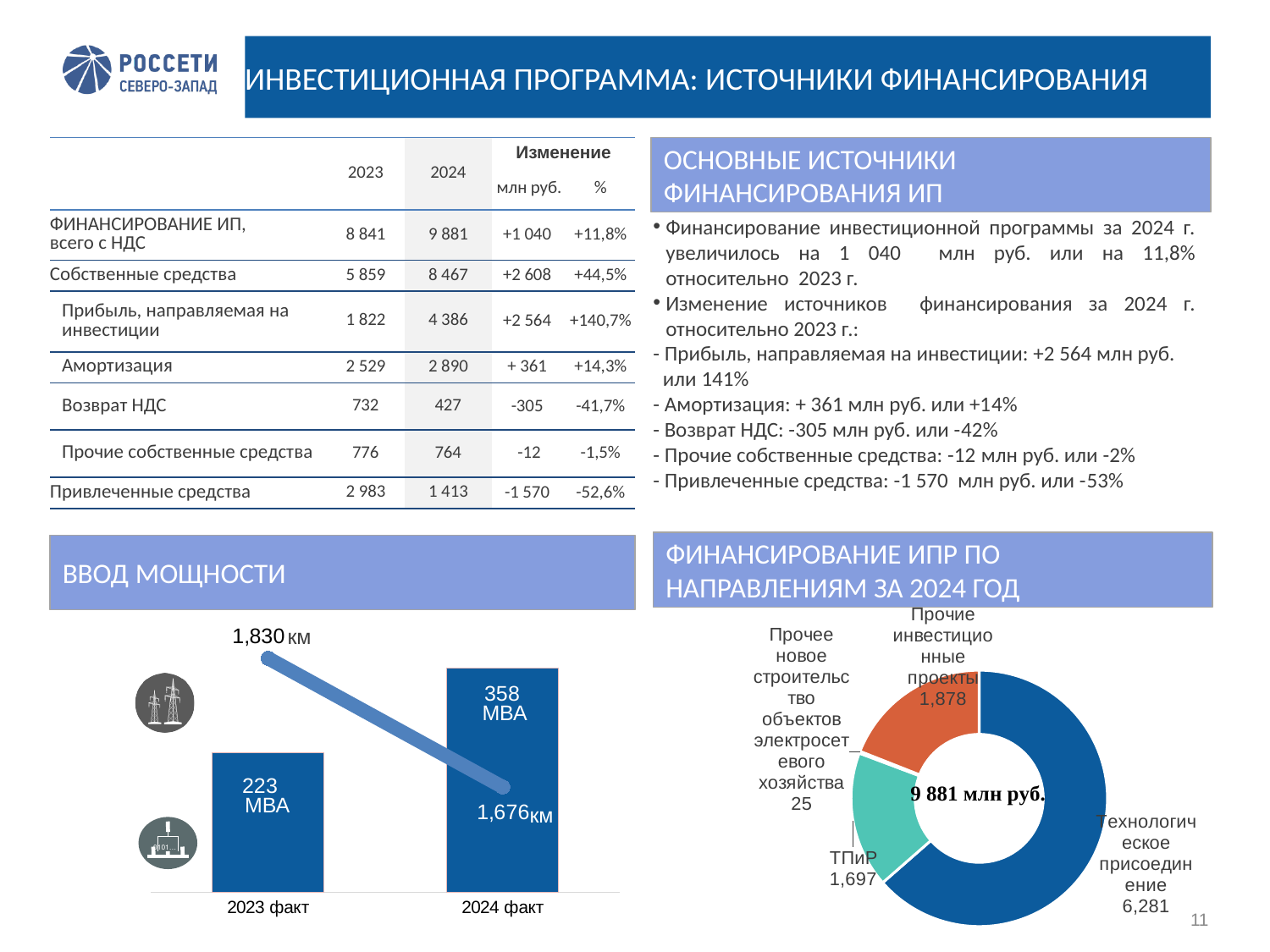

ИНВЕСТИЦИОННАЯ ПРОГРАММА: ИСТОЧНИКИ ФИНАНСИРОВАНИЯ
Основные источники финансирования ИП
|  | 2023 | 2024 | Изменение |  |
| --- | --- | --- | --- | --- |
|  |  |  | млн руб. | % |
| ФИНАНСИРОВАНИЕ ИП, всего с НДС | 8 841 | 9 881 | +1 040 | +11,8% |
| Собственные средства | 5 859 | 8 467 | +2 608 | +44,5% |
| Прибыль, направляемая на инвестиции | 1 822 | 4 386 | +2 564 | +140,7% |
| Амортизация | 2 529 | 2 890 | + 361 | +14,3% |
| Возврат НДС | 732 | 427 | -305 | -41,7% |
| Прочие собственные средства | 776 | 764 | -12 | -1,5% |
| Привлеченные средства | 2 983 | 1 413 | -1 570 | -52,6% |
Финансирование инвестиционной программы за 2024 г. увеличилось на 1 040  млн руб. или на 11,8% относительно  2023 г.
Изменение источников  финансирования за 2024 г. относительно 2023 г.:
- Прибыль, направляемая на инвестиции: +2 564 млн руб.
  или 141%
- Амортизация: + 361 млн руб. или +14%
- Возврат НДС: -305 млн руб. или -42%
- Прочие собственные средства: -12 млн руб. или -2%
- Привлеченные средства: -1 570  млн руб. или -53%

Финансирование ипР по направлениям за 2024 год
Ввод мощности

### Chart

| Category | Продажи |
|---|---|
| Технологическое присоединение | 6281.0 |
| ТПиР | 1697.0 |
| Инвестиционные проекты, реализация которых обуславливается СИПР | 0.0 |
| Прочее новое строительство объектов электросетевого хозяйства | 25.0 |
| Покупка земельных участков для целей реализации инвестиционных проектов | 0.0 |
| Прочие инвестиционные проекты | 1878.0 |
км

### Chart

| Category | мощность | линии электропередач | val |
|---|---|---|---|
| 2023 факт | 223.0 | 1830.0 | None |
| 2024 факт | 358.0 | 1676.0 | None |
МВА

МВА
км